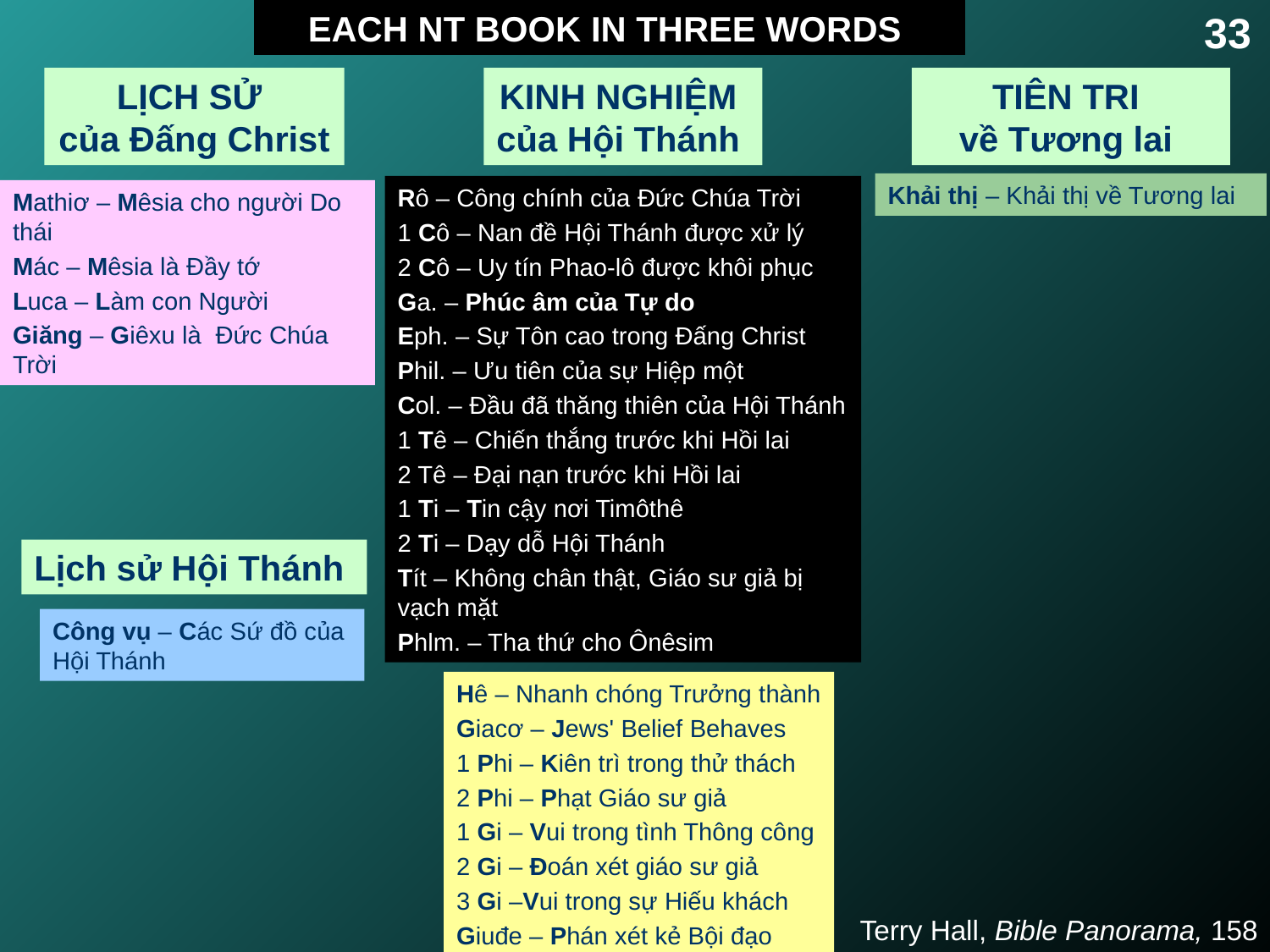

EACH NT BOOK IN THREE WORDS
33

LỊCH SỬ
của Đấng Christ
KINH NGHIỆM
của Hội Thánh
TIÊN TRI
về Tương lai
Khải thị – Khải thị về Tương lai
Rô – Công chính của Đức Chúa Trời
1 Cô – Nan đề Hội Thánh được xử lý
2 Cô – Uy tín Phao-lô được khôi phục
Ga. – Phúc âm của Tự do
Eph. – Sự Tôn cao trong Đấng Christ
Phil. – Ưu tiên của sự Hiệp một
Col. – Đầu đã thăng thiên của Hội Thánh
1 Tê – Chiến thắng trước khi Hồi lai
2 Tê – Đại nạn trước khi Hồi lai
1 Ti – Tin cậy nơi Timôthê
2 Ti – Dạy dỗ Hội Thánh
Tít – Không chân thật, Giáo sư giả bị vạch mặt
Phlm. – Tha thứ cho Ônêsim
Mathiơ – Mêsia cho người Do thái
Mác – Mêsia là Đầy tớ
Luca – Làm con Người
Giăng – Giêxu là  Đức Chúa Trời
Lịch sử Hội Thánh
Công vụ – Các Sứ đồ của
Hội Thánh
Hê – Nhanh chóng Trưởng thành
Giacơ – Jews' Belief Behaves
1 Phi – Kiên trì trong thử thách
2 Phi – Phạt Giáo sư giả
1 Gi – Vui trong tình Thông công
2 Gi – Đoán xét giáo sư giả
3 Gi –Vui trong sự Hiếu khách
Giuđe – Phán xét kẻ Bội đạo
Terry Hall, Bible Panorama, 158